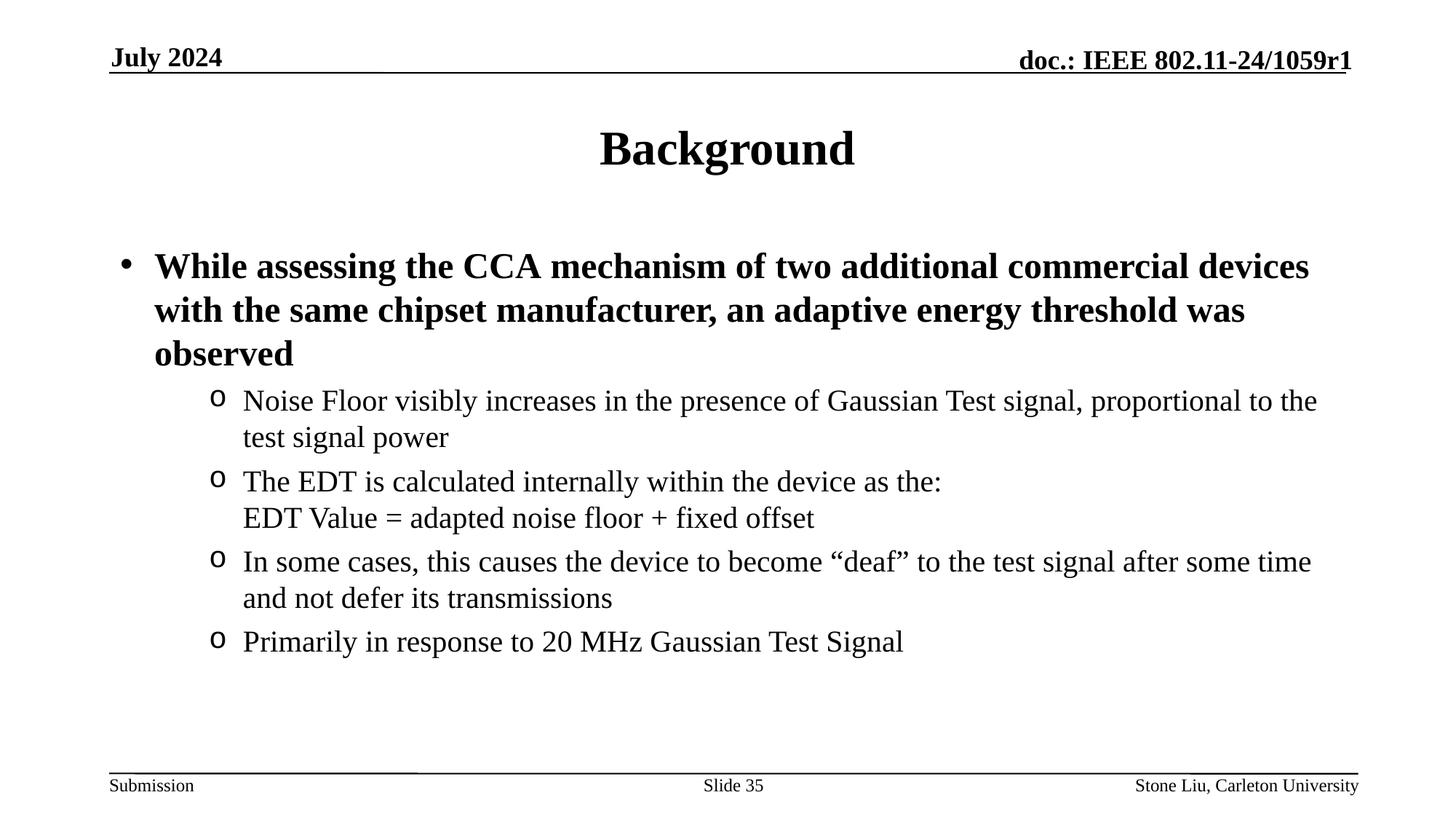

July 2024
# Background
While assessing the CCA mechanism of two additional commercial devices with the same chipset manufacturer, an adaptive energy threshold was observed
Noise Floor visibly increases in the presence of Gaussian Test signal, proportional to the test signal power
The EDT is calculated internally within the device as the: 
EDT Value = adapted noise floor + fixed offset
In some cases, this causes the device to become “deaf” to the test signal after some time and not defer its transmissions
Primarily in response to 20 MHz Gaussian Test Signal
Slide 35
Stone Liu, Carleton University